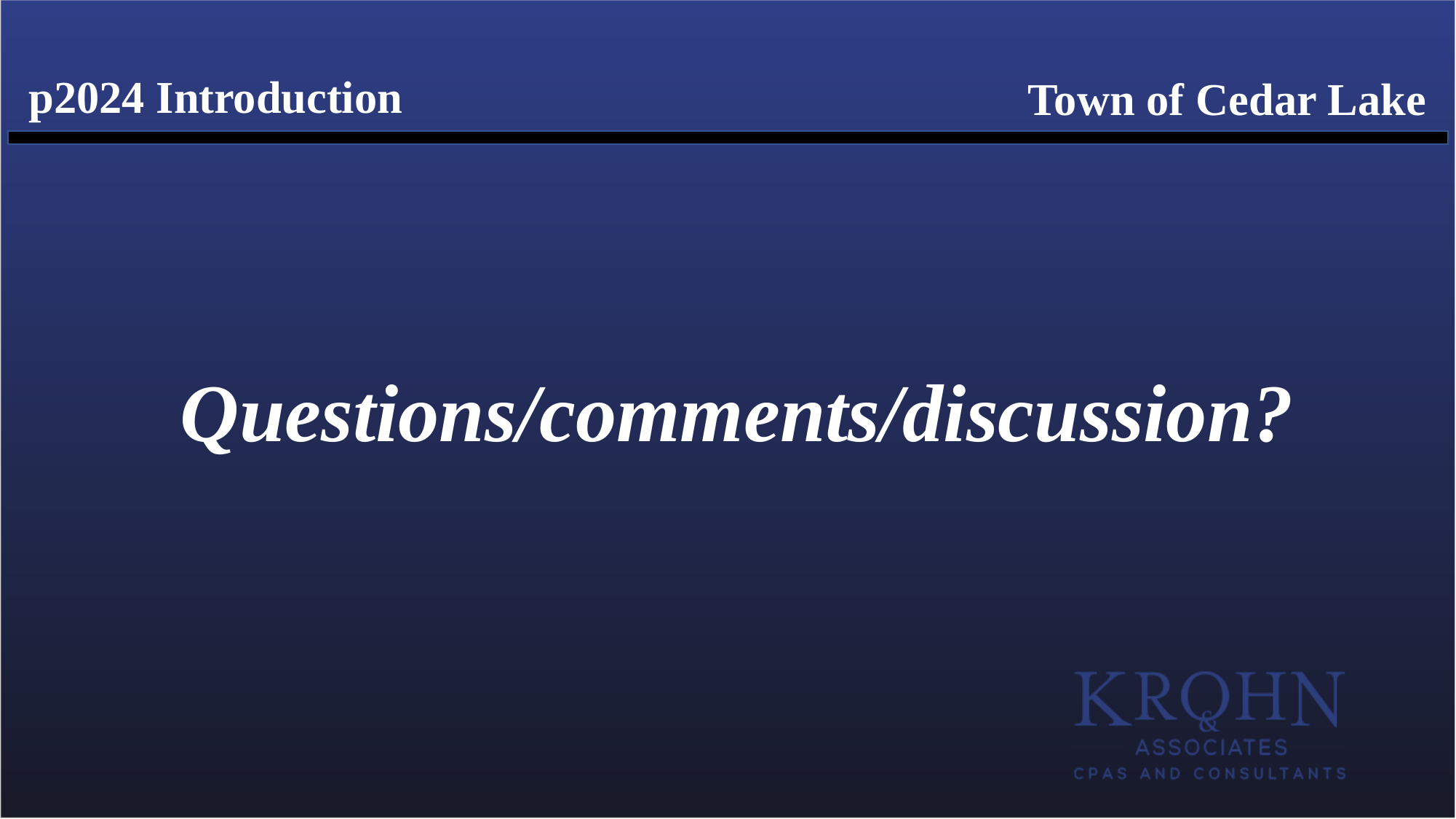

# p2024 Introduction
Town of Cedar Lake

Questions/comments/discussion?